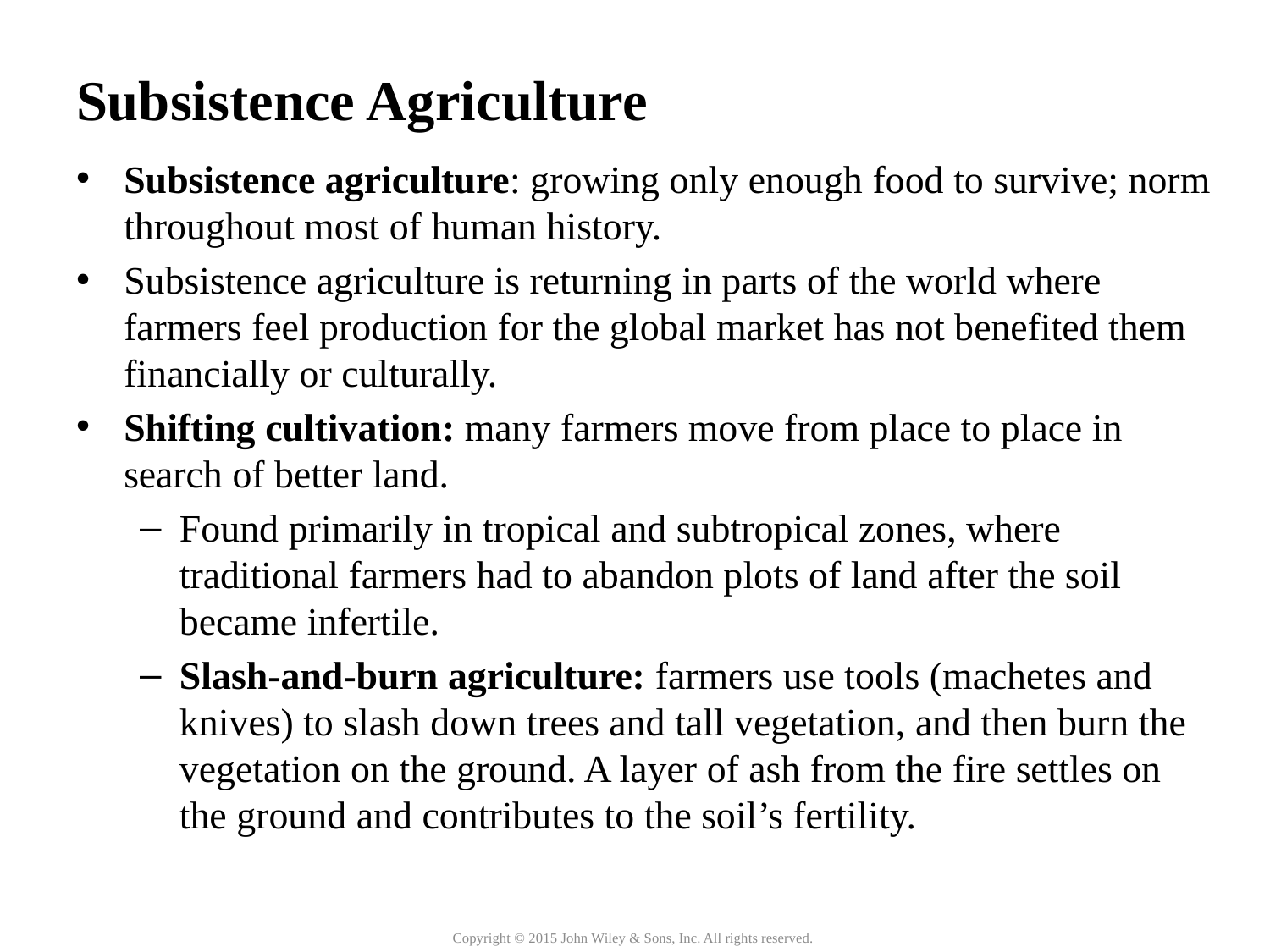

# Subsistence Agriculture
Subsistence agriculture: growing only enough food to survive; norm throughout most of human history.
Subsistence agriculture is returning in parts of the world where farmers feel production for the global market has not benefited them financially or culturally.
Shifting cultivation: many farmers move from place to place in search of better land.
Found primarily in tropical and subtropical zones, where traditional farmers had to abandon plots of land after the soil became infertile.
Slash-and-burn agriculture: farmers use tools (machetes and knives) to slash down trees and tall vegetation, and then burn the vegetation on the ground. A layer of ash from the fire settles on the ground and contributes to the soil’s fertility.

Copyright © 2015 John Wiley & Sons, Inc. All rights reserved.